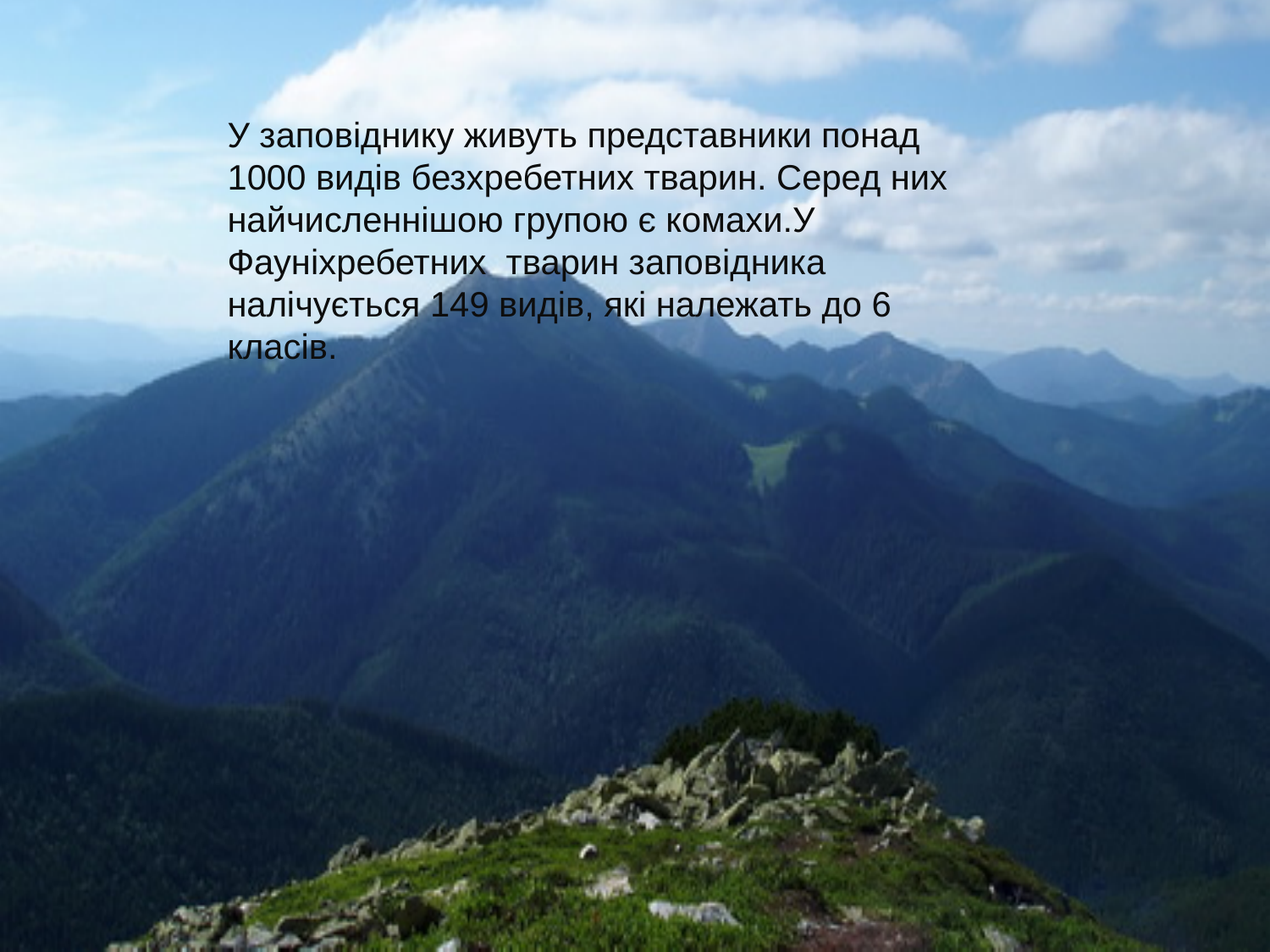

У заповіднику живуть представники понад 1000 видів безхребетних тварин. Серед них найчисленнішою групою є комахи.У
Фауніхребетних  тварин заповідника налічується 149 видів, які належать до 6 класів.